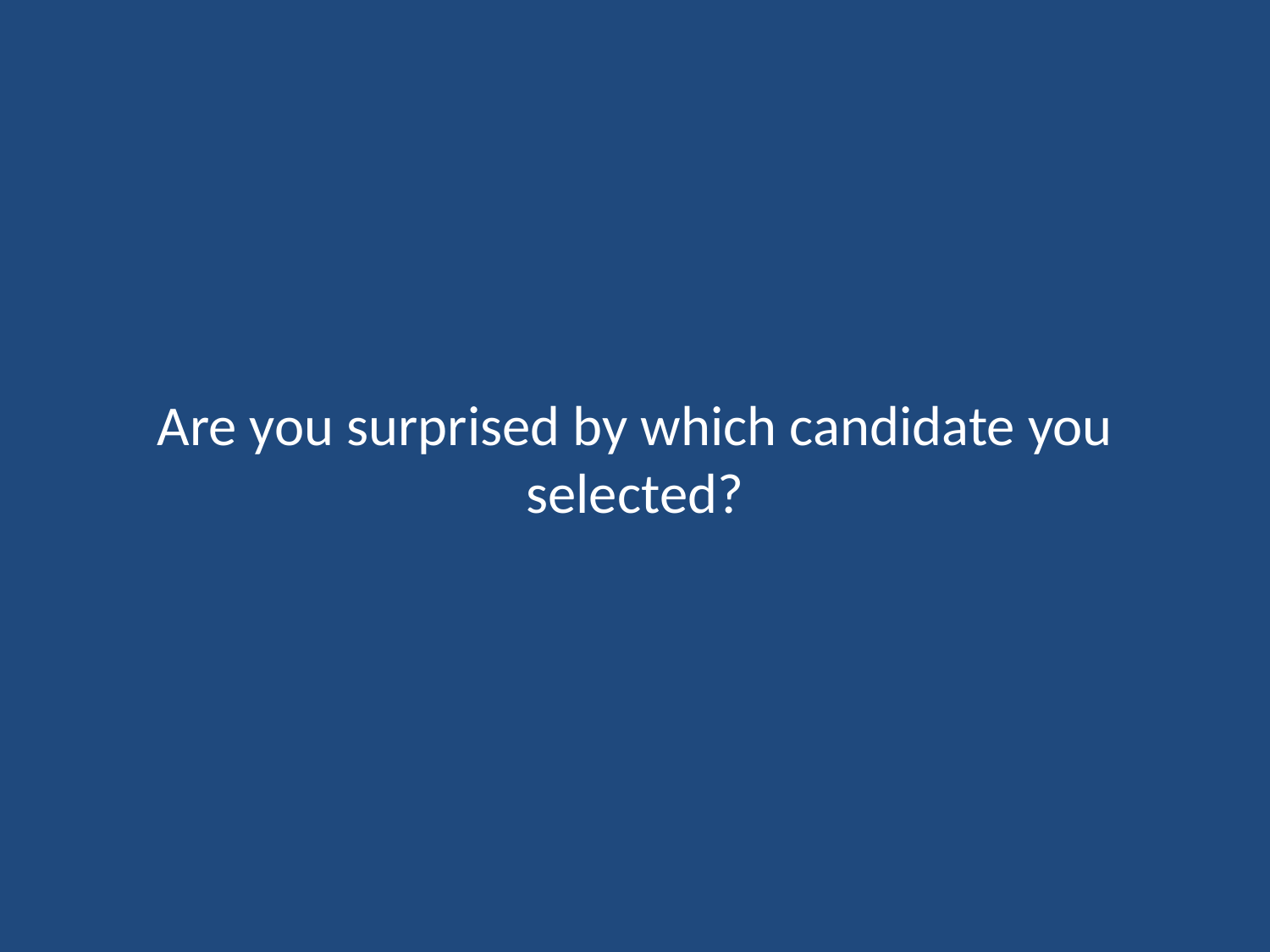

Are you surprised by which candidate you selected?